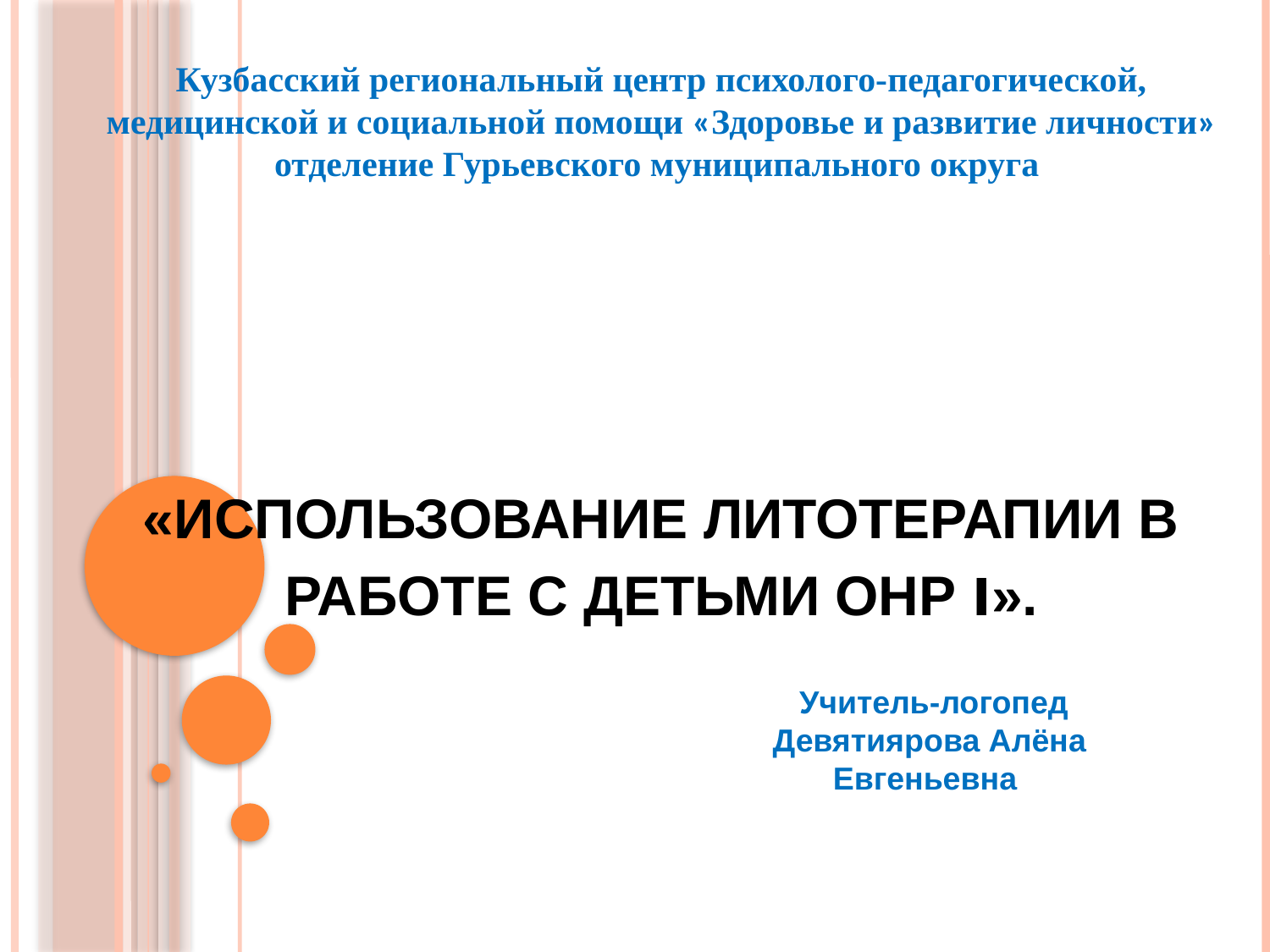

Кузбасский региональный центр психолого-педагогической,
медицинской и социальной помощи «Здоровье и развитие личности»
отделение Гурьевского муниципального округа
# «Использование литотерапии в работе с детьми ОНР Ⅰ».
 Учитель-логопед Девятиярова Алёна Евгеньевна